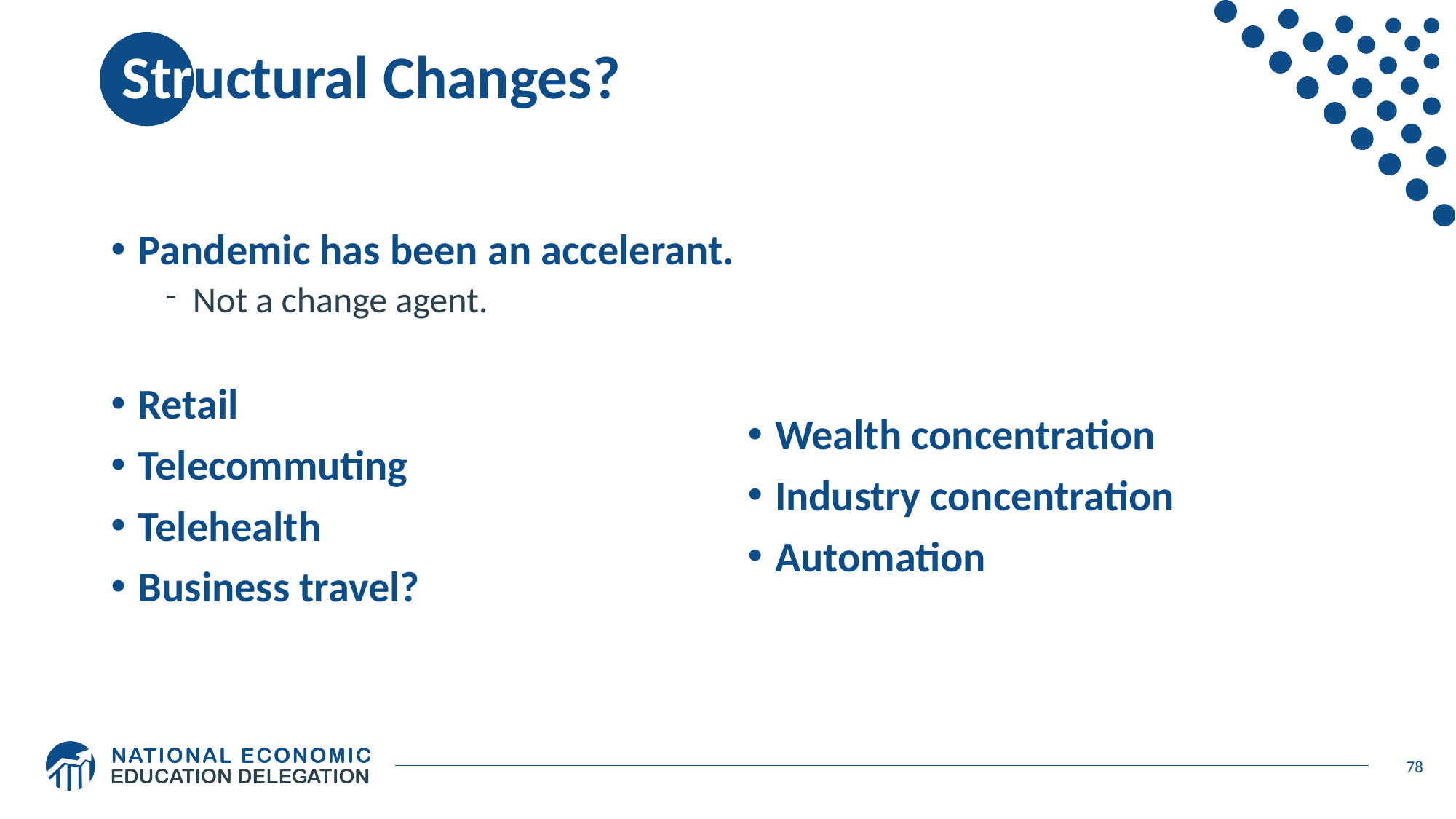

# Structural Changes?
Pandemic has been an accelerant.
Not a change agent.
Retail
Telecommuting
Telehealth
Business travel?
Wealth concentration
Industry concentration
Automation
78